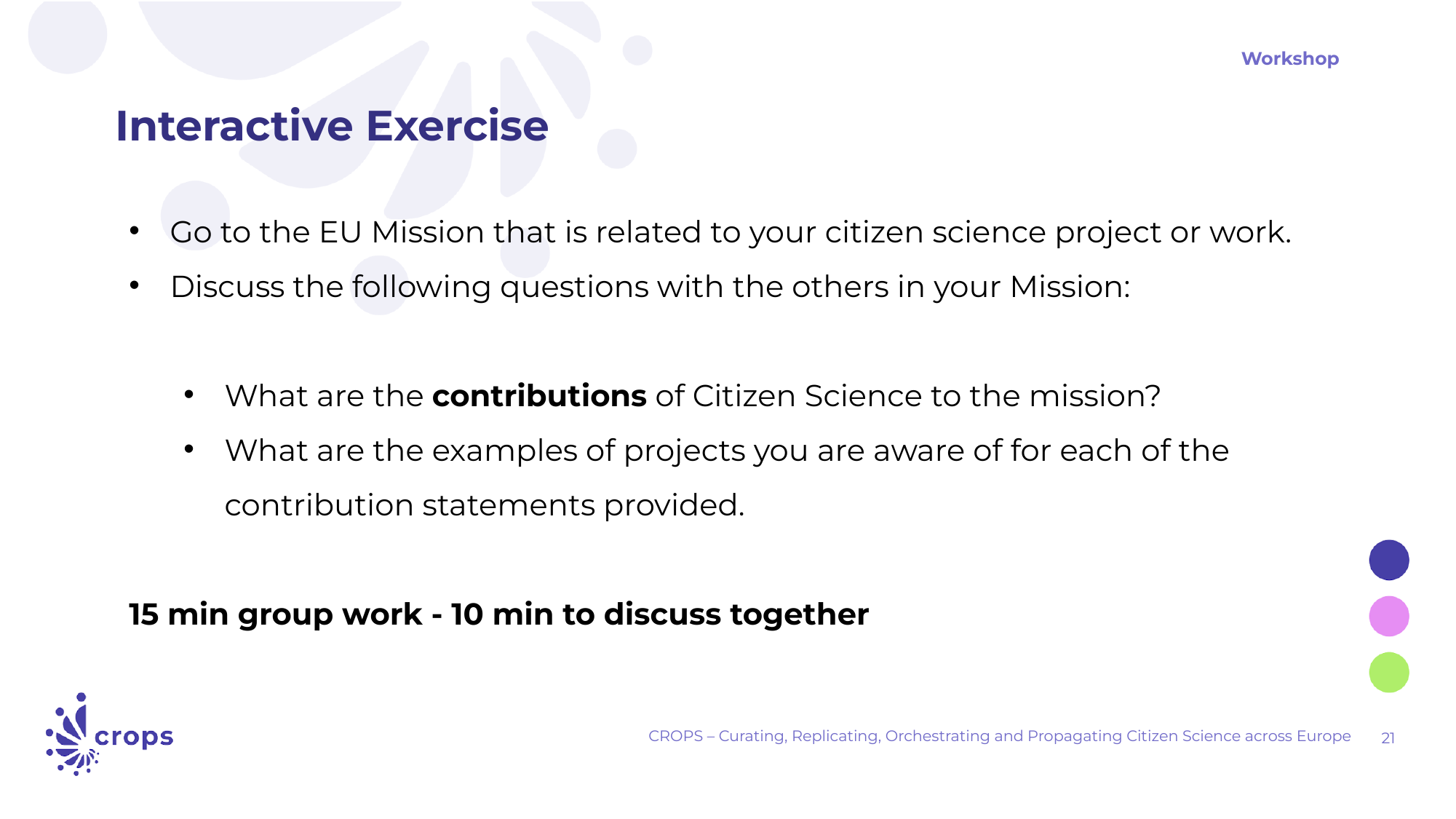

Workshop
# Interactive Exercise
Go to the EU Mission that is related to your citizen science project or work.
Discuss the following questions with the others in your Mission:

What are the contributions of Citizen Science to the mission?
What are the examples of projects you are aware of for each of the contribution statements provided.
15 min group work - 10 min to discuss together
CROPS – Curating, Replicating, Orchestrating and Propagating Citizen Science across Europe
21